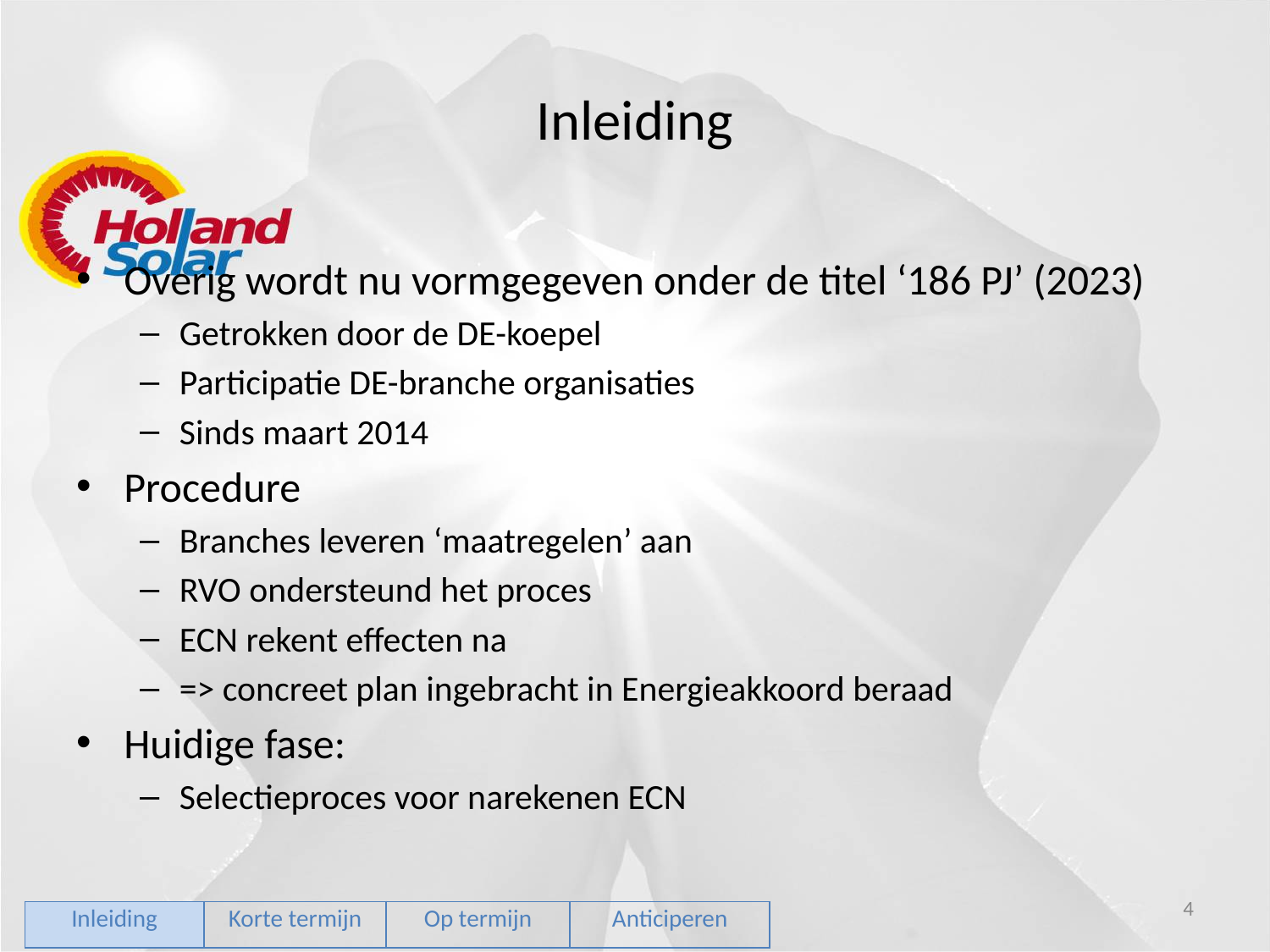

# Inleiding
Overig wordt nu vormgegeven onder de titel ‘186 PJ’ (2023)
Getrokken door de DE-koepel
Participatie DE-branche organisaties
Sinds maart 2014
Procedure
Branches leveren ‘maatregelen’ aan
RVO ondersteund het proces
ECN rekent effecten na
=> concreet plan ingebracht in Energieakkoord beraad
Huidige fase:
Selectieproces voor narekenen ECN
4
| Inleiding | Korte termijn | Op termijn | Anticiperen |
| --- | --- | --- | --- |